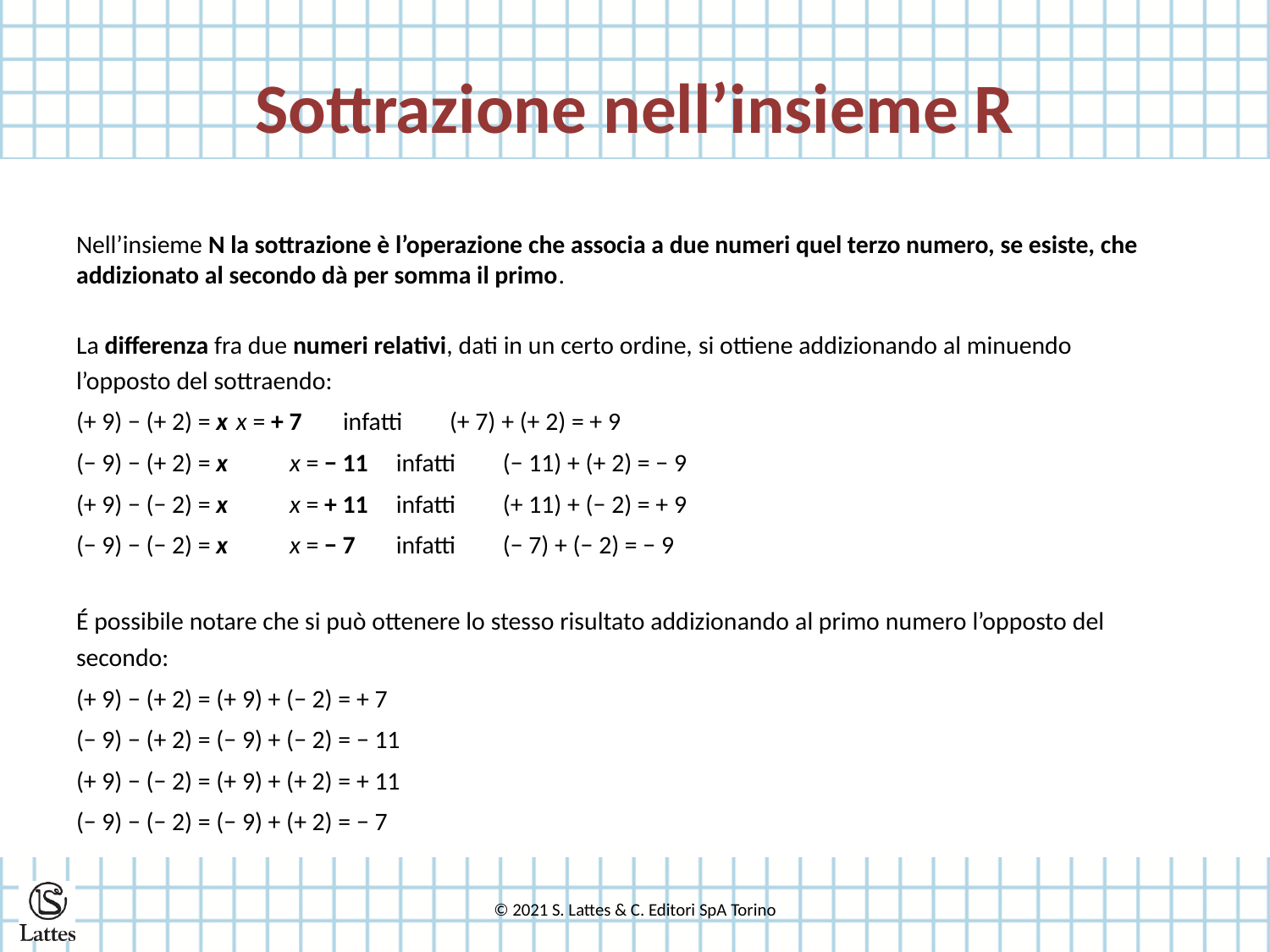

# Sottrazione nell’insieme R
Nell’insieme N la sottrazione è l’operazione che associa a due numeri quel terzo numero, se esiste, che addizionato al secondo dà per somma il primo.

La differenza fra due numeri relativi, dati in un certo ordine, si ottiene addizionando al minuendo
l’opposto del sottraendo:
(+ 9) − (+ 2) = x 	x = + 7 	infatti 	(+ 7) + (+ 2) = + 9
(− 9) − (+ 2) = x    	x = − 11	infatti 	(− 11) + (+ 2) = − 9
(+ 9) − (− 2) = x    	x = + 11	infatti 	(+ 11) + (− 2) = + 9
(− 9) − (− 2) = x    	x = − 7	infatti 	(− 7) + (− 2) = − 9

É possibile notare che si può ottenere lo stesso risultato addizionando al primo numero l’opposto del  secondo:
(+ 9) − (+ 2) = (+ 9) + (− 2) = + 7
(− 9) − (+ 2) = (− 9) + (− 2) = − 11
(+ 9) − (− 2) = (+ 9) + (+ 2) = + 11
(− 9) − (− 2) = (− 9) + (+ 2) = − 7